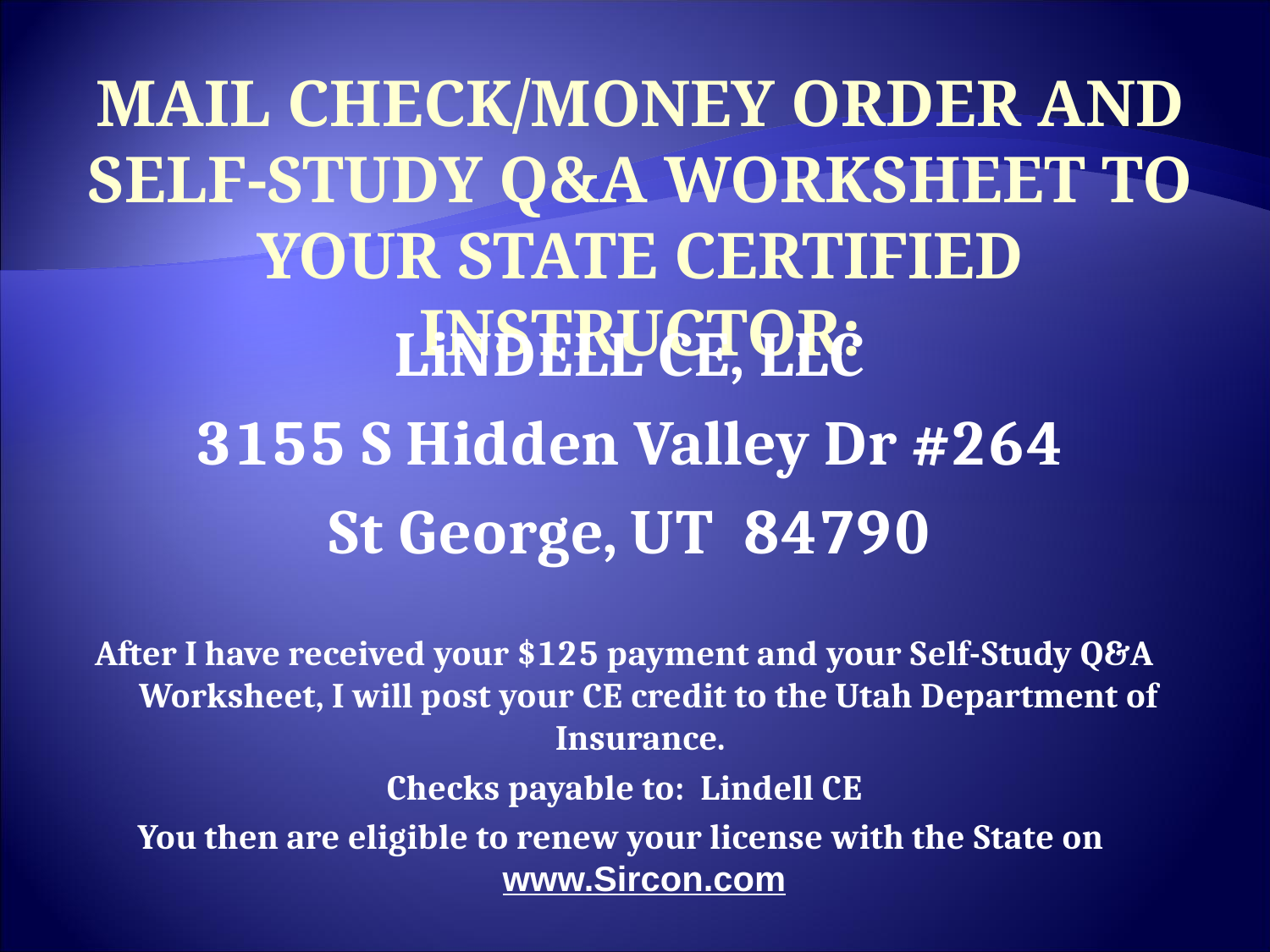

MAIL CHECK/MONEY ORDER AND SELF-STUDY Q&A WORKSHEET TO YOUR STATE CERTIFIED INSTRUCTOR:
LiNDELL CE, LLC
3155 S Hidden Valley Dr #264
St George, UT  84790
After I have received your $125 payment and your Self-Study Q&A Worksheet, I will post your CE credit to the Utah Department of Insurance.
Checks payable to:  Lindell CE
You then are eligible to renew your license with the State on www.Sircon.com